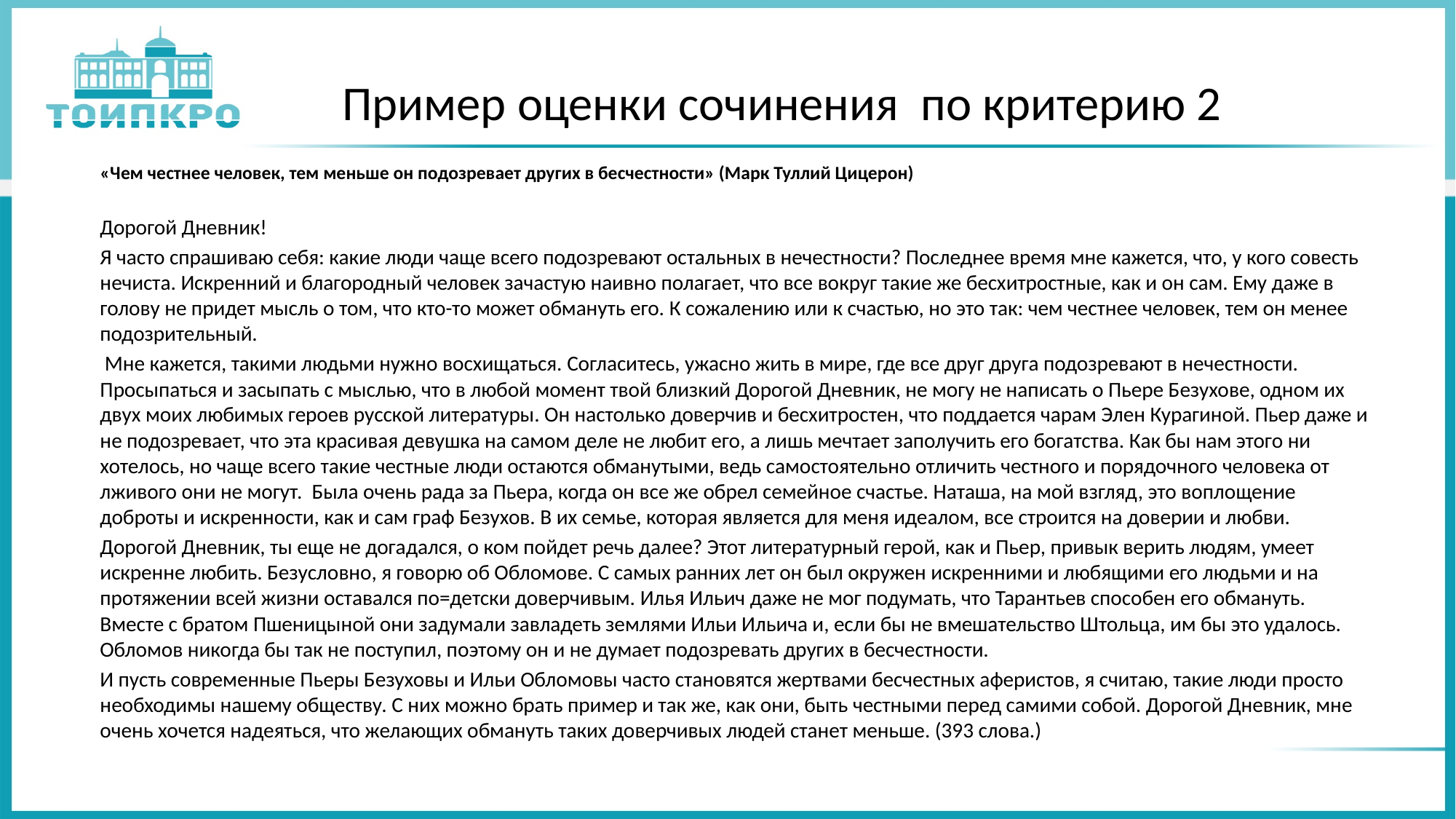

# Пример оценки сочинения  по критерию 2

«Чем честнее человек, тем меньше он подозревает других в бесчестности» (Марк Туллий Цицерон)

Дорогой Дневник!
Я часто спрашиваю себя: какие люди чаще всего подозревают остальных в нечестности? Последнее время мне кажется, что, у кого совесть нечиста. Искренний и благородный человек зачастую наивно полагает, что все вокруг такие же бесхитростные, как и он сам. Ему даже в голову не придет мысль о том, что кто-то может обмануть его. К сожалению или к счастью, но это так: чем честнее человек, тем он менее подозрительный.
 Мне кажется, такими людьми нужно восхищаться. Согласитесь, ужасно жить в мире, где все друг друга подозревают в нечестности. Просыпаться и засыпать с мыслью, что в любой момент твой близкий Дорогой Дневник, не могу не написать о Пьере Безухове, одном их двух моих любимых героев русской литературы. Он настолько доверчив и бесхитростен, что поддается чарам Элен Курагиной. Пьер даже и не подозревает, что эта красивая девушка на самом деле не любит его, а лишь мечтает заполучить его богатства. Как бы нам этого ни хотелось, но чаще всего такие честные люди остаются обманутыми, ведь самостоятельно отличить честного и порядочного человека от лживого они не могут.  Была очень рада за Пьера, когда он все же обрел семейное счастье. Наташа, на мой взгляд, это воплощение доброты и искренности, как и сам граф Безухов. В их семье, которая является для меня идеалом, все строится на доверии и любви.
Дорогой Дневник, ты еще не догадался, о ком пойдет речь далее? Этот литературный герой, как и Пьер, привык верить людям, умеет искренне любить. Безусловно, я говорю об Обломове. С самых ранних лет он был окружен искренними и любящими его людьми и на протяжении всей жизни оставался по=детски доверчивым. Илья Ильич даже не мог подумать, что Тарантьев способен его обмануть. Вместе с братом Пшеницыной они задумали завладеть землями Ильи Ильича и, если бы не вмешательство Штольца, им бы это удалось. Обломов никогда бы так не поступил, поэтому он и не думает подозревать других в бесчестности.
И пусть современные Пьеры Безуховы и Ильи Обломовы часто становятся жертвами бесчестных аферистов, я считаю, такие люди просто необходимы нашему обществу. С них можно брать пример и так же, как они, быть честными перед самими собой. Дорогой Дневник, мне очень хочется надеяться, что желающих обмануть таких доверчивых людей станет меньше. (393 слова.)